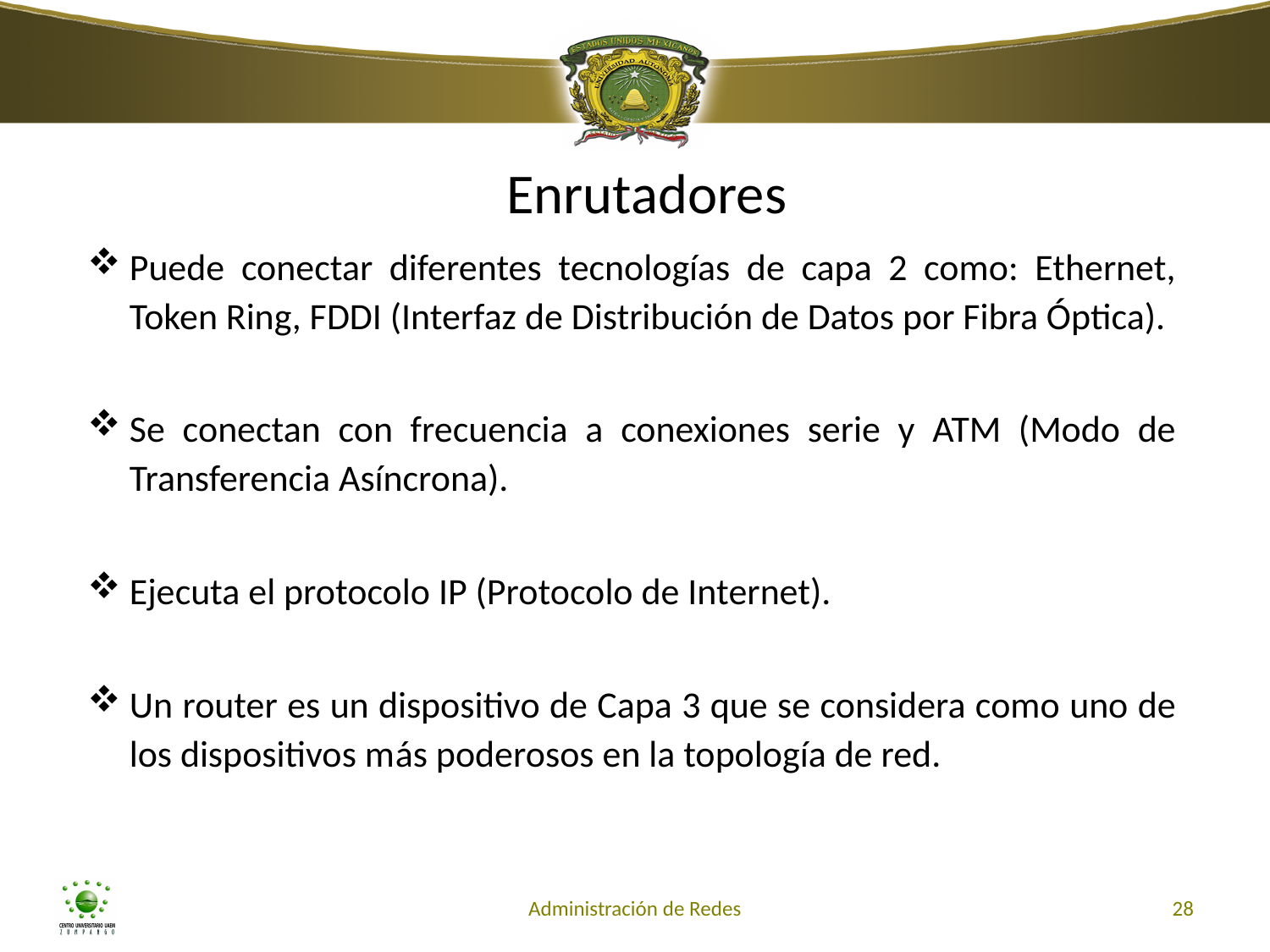

Enrutadores
Puede conectar diferentes tecnologías de capa 2 como: Ethernet, Token Ring, FDDI (Interfaz de Distribución de Datos por Fibra Óptica).

Se conectan con frecuencia a conexiones serie y ATM (Modo de Transferencia Asíncrona).

Ejecuta el protocolo IP (Protocolo de Internet).

Un router es un dispositivo de Capa 3 que se considera como uno de los dispositivos más poderosos en la topología de red.

Administración de Redes
28